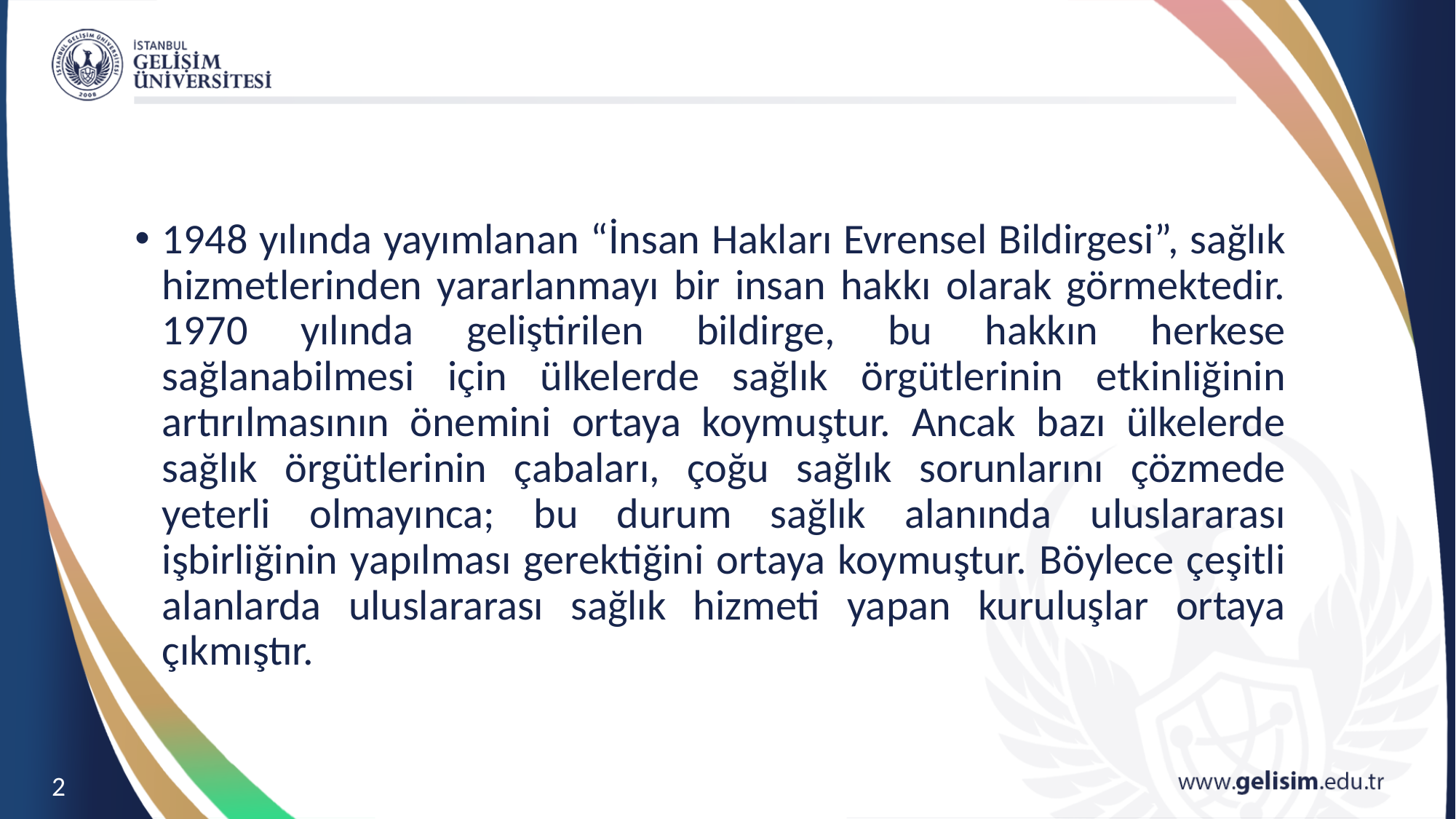

#
1948 yılında yayımlanan “İnsan Hakları Evrensel Bildirgesi”, sağlık hizmetlerinden yararlanmayı bir insan hakkı olarak görmektedir. 1970 yılında geliştirilen bildirge, bu hakkın herkese sağlanabilmesi için ülkelerde sağlık örgütlerinin etkinliğinin artırılmasının önemini ortaya koymuştur. Ancak bazı ülkelerde sağlık örgütlerinin çabaları, çoğu sağlık sorunlarını çözmede yeterli olmayınca; bu durum sağlık alanında uluslararası işbirliğinin yapılması gerektiğini ortaya koymuştur. Böylece çeşitli alanlarda uluslararası sağlık hizmeti yapan kuruluşlar ortaya çıkmıştır.